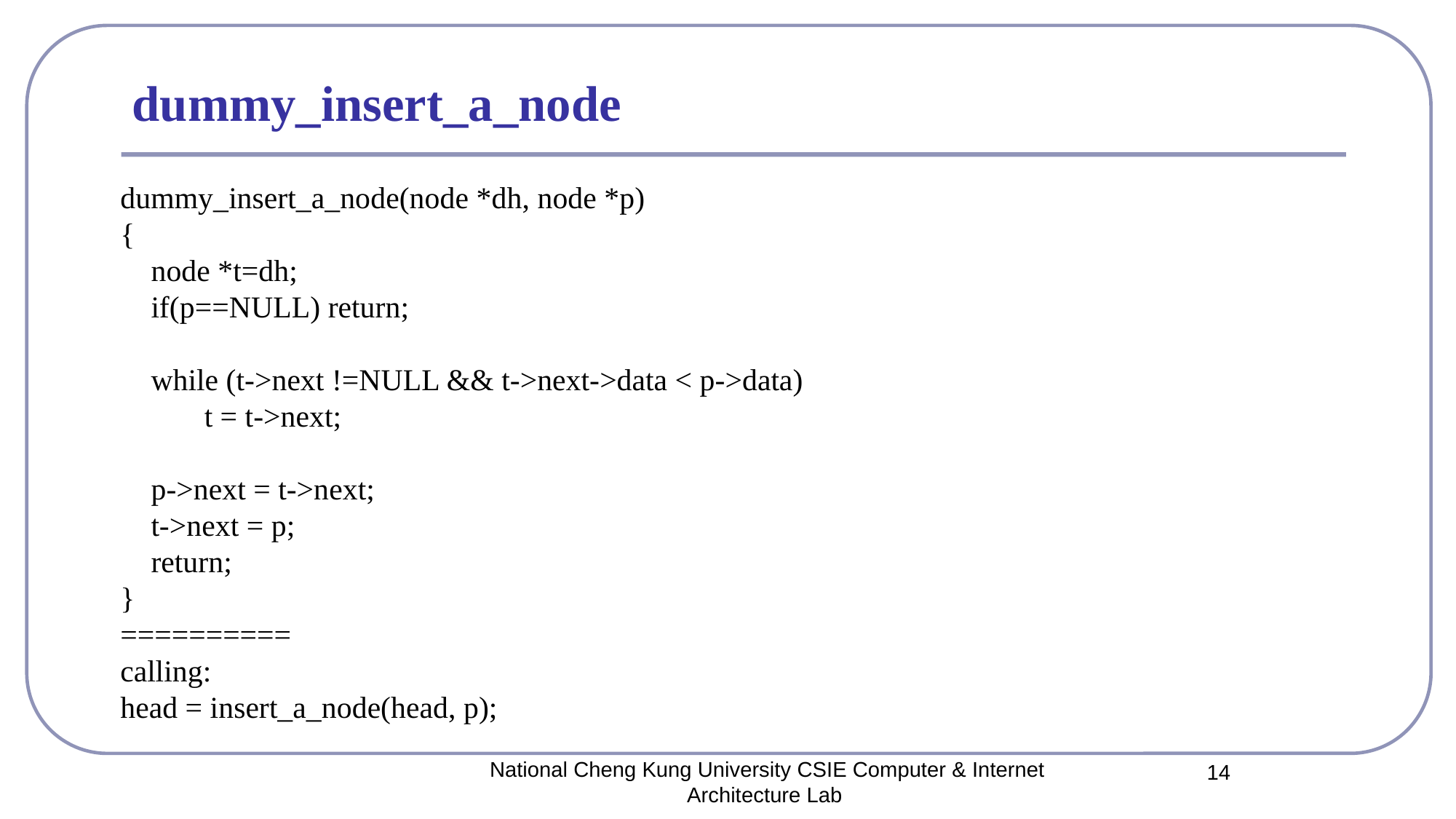

# dummy_insert_a_node

dummy_insert_a_node(node *dh, node *p)
{
    node *t=dh;
    if(p==NULL) return;

    while (t->next !=NULL && t->next->data < p->data)
           t = t->next;

    p->next = t->next;
    t->next = p;
    return;
}
==========
calling:
head = insert_a_node(head, p);
National Cheng Kung University CSIE Computer & Internet Architecture Lab
14